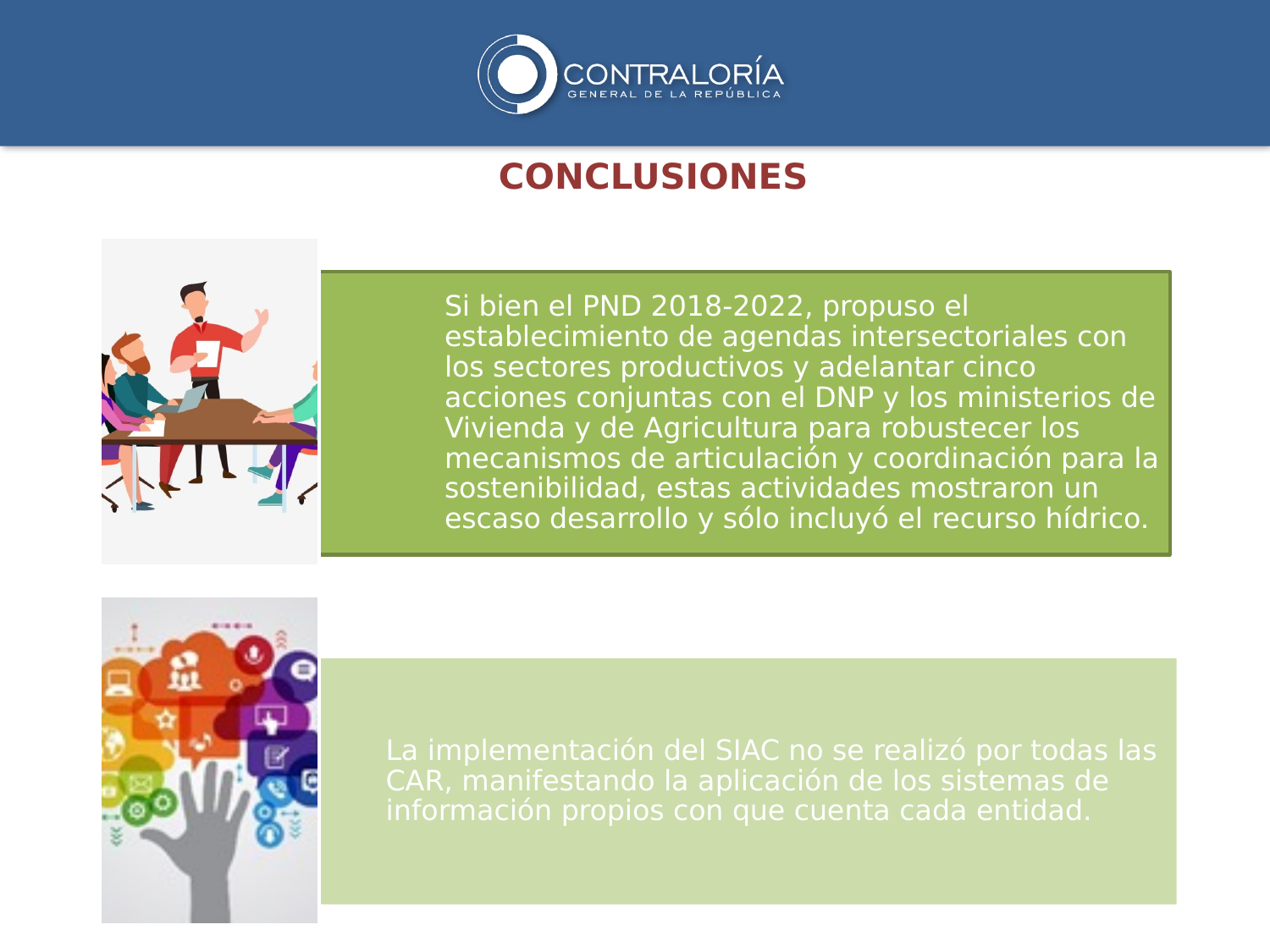

CONCLUSIONES

Si bien el PND 2018-2022, propuso el establecimiento de agendas intersectoriales con los sectores productivos y adelantar cinco acciones conjuntas con el DNP y los ministerios de Vivienda y de Agricultura para robustecer los mecanismos de articulación y coordinación para la sostenibilidad, estas actividades mostraron un escaso desarrollo y sólo incluyó el recurso hídrico.

La implementación del SIAC no se realizó por todas las CAR, manifestando la aplicación de los sistemas de información propios con que cuenta cada entidad.